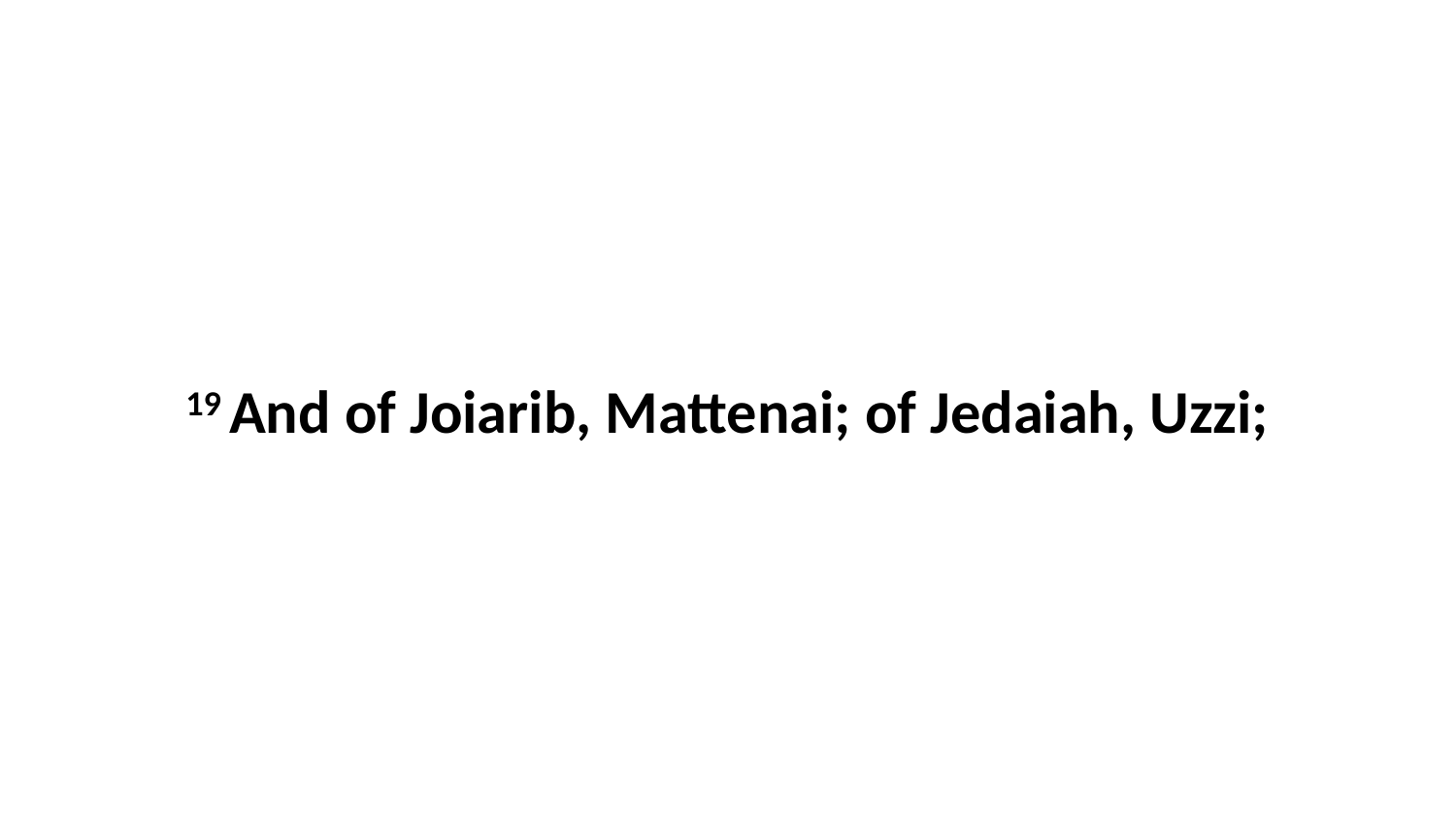

19 And of Joiarib, Mattenai; of Jedaiah, Uzzi;